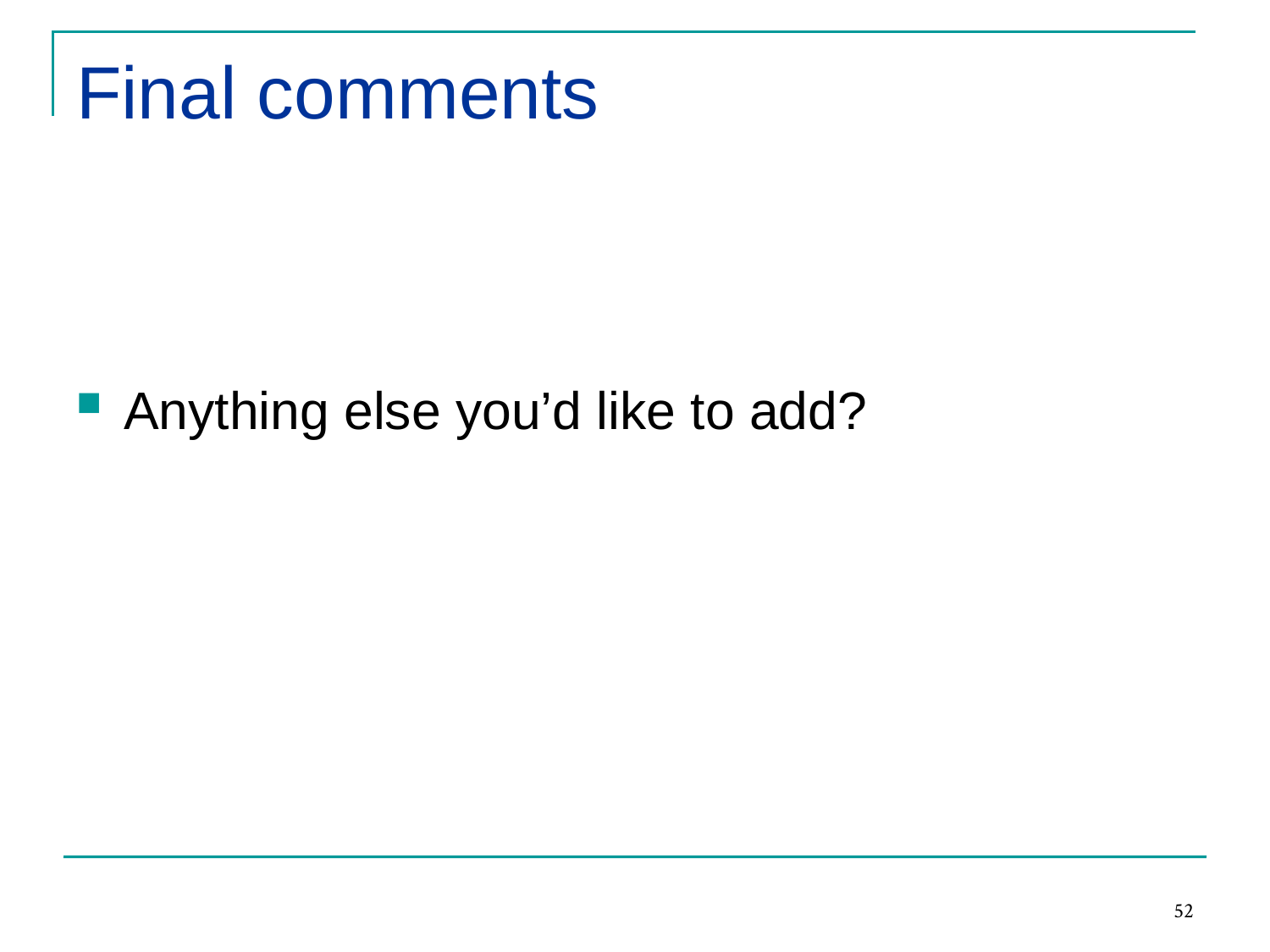

# Final comments

Anything else you’d like to add?
52